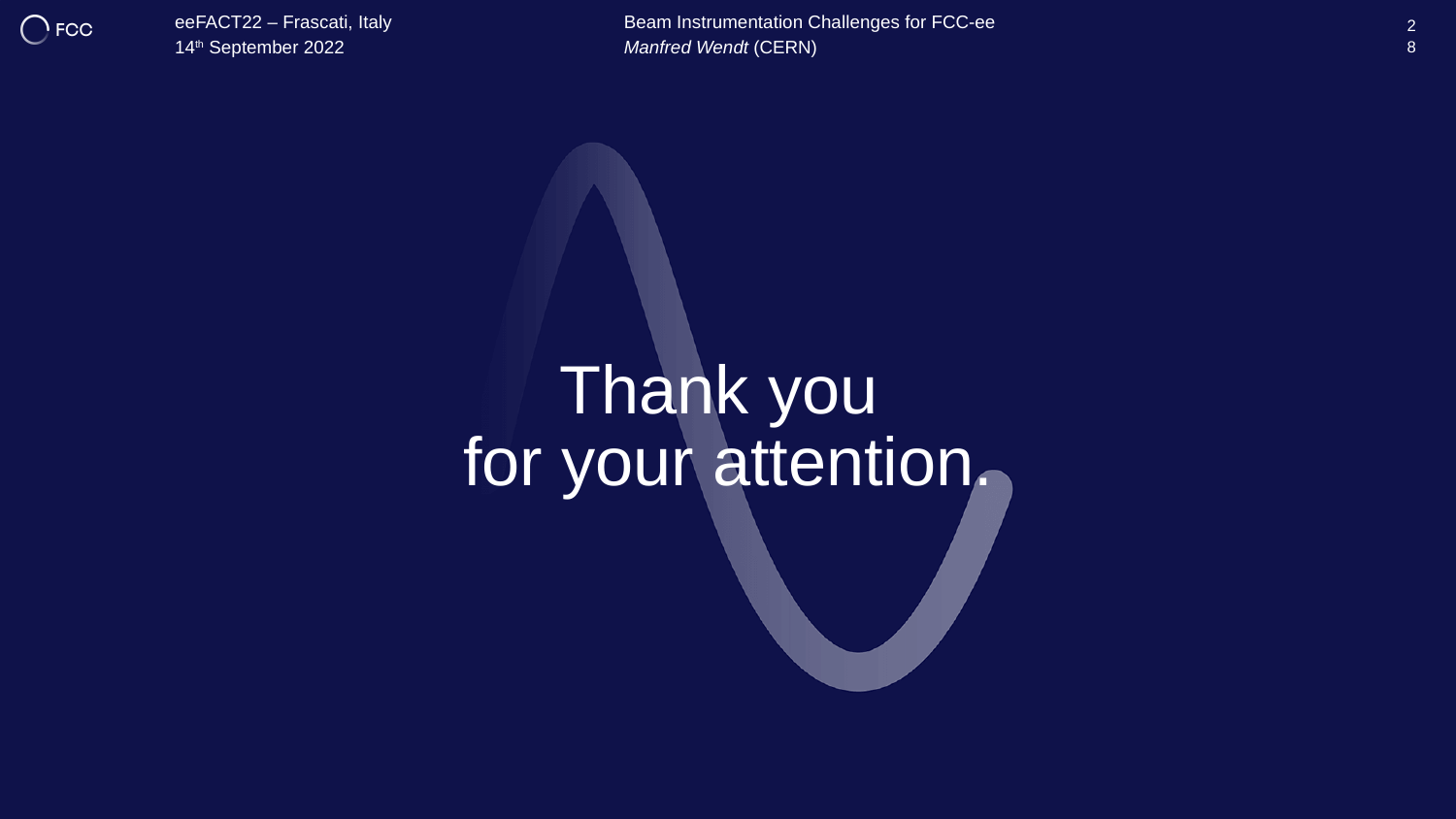

eeFACT22 – Frascati, Italy
14th September 2022
Beam Instrumentation Challenges for FCC-ee
Manfred Wendt (CERN)
28
28
# Thank you for your attention.